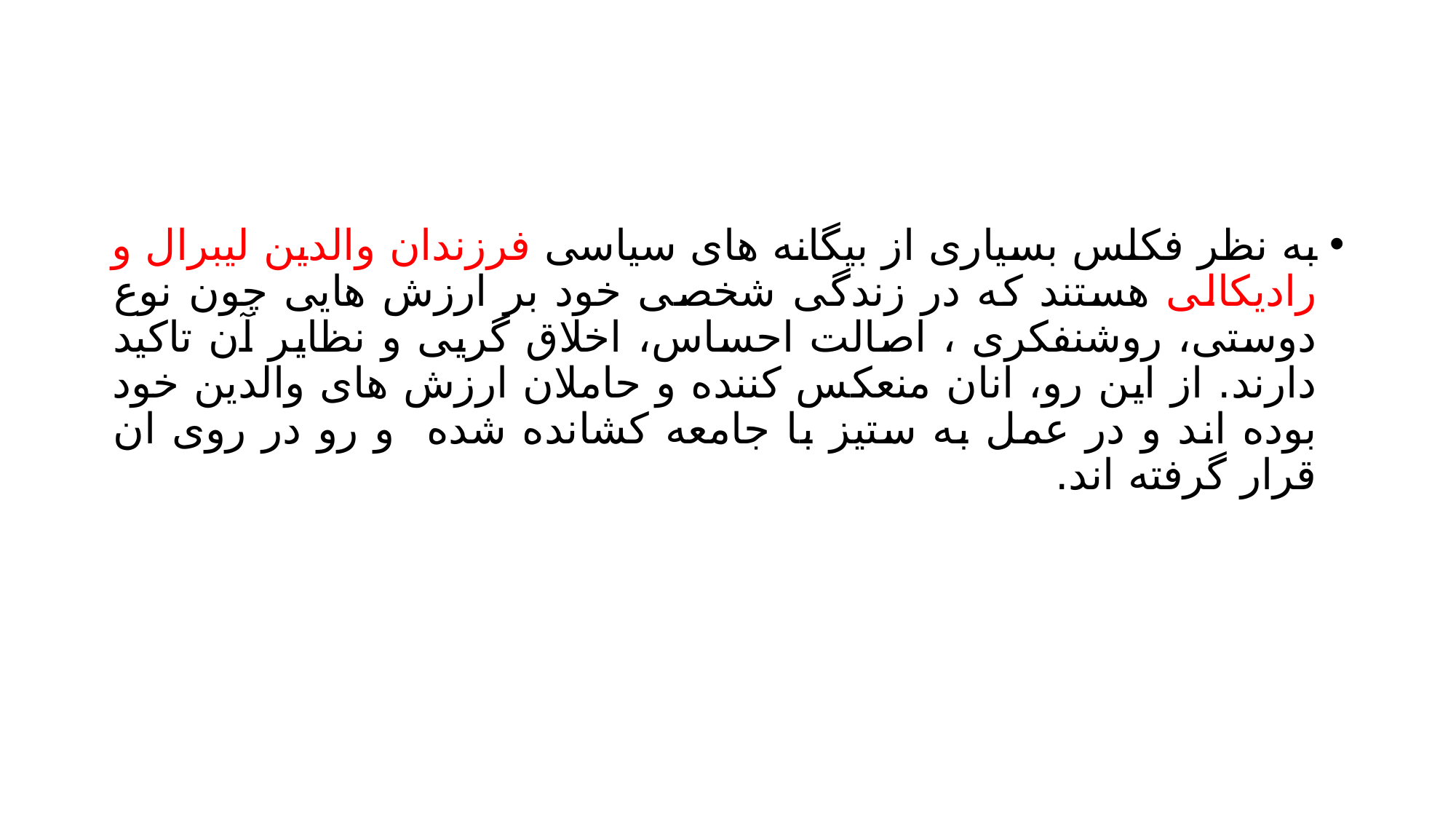

#
به نظر فکلس بسیاری از بیگانه های سیاسی فرزندان والدین لیبرال و رادیکالی هستند که در زندگی شخصی خود بر ارزش هایی چون نوع دوستی، روشنفکری ، اصالت احساس، اخلاق گریی و نظایر آن تاکید دارند. از این رو، انان منعکس کننده و حاملان ارزش های والدین خود بوده اند و در عمل به ستیز با جامعه کشانده شده  و رو در روی ان قرار گرفته اند.